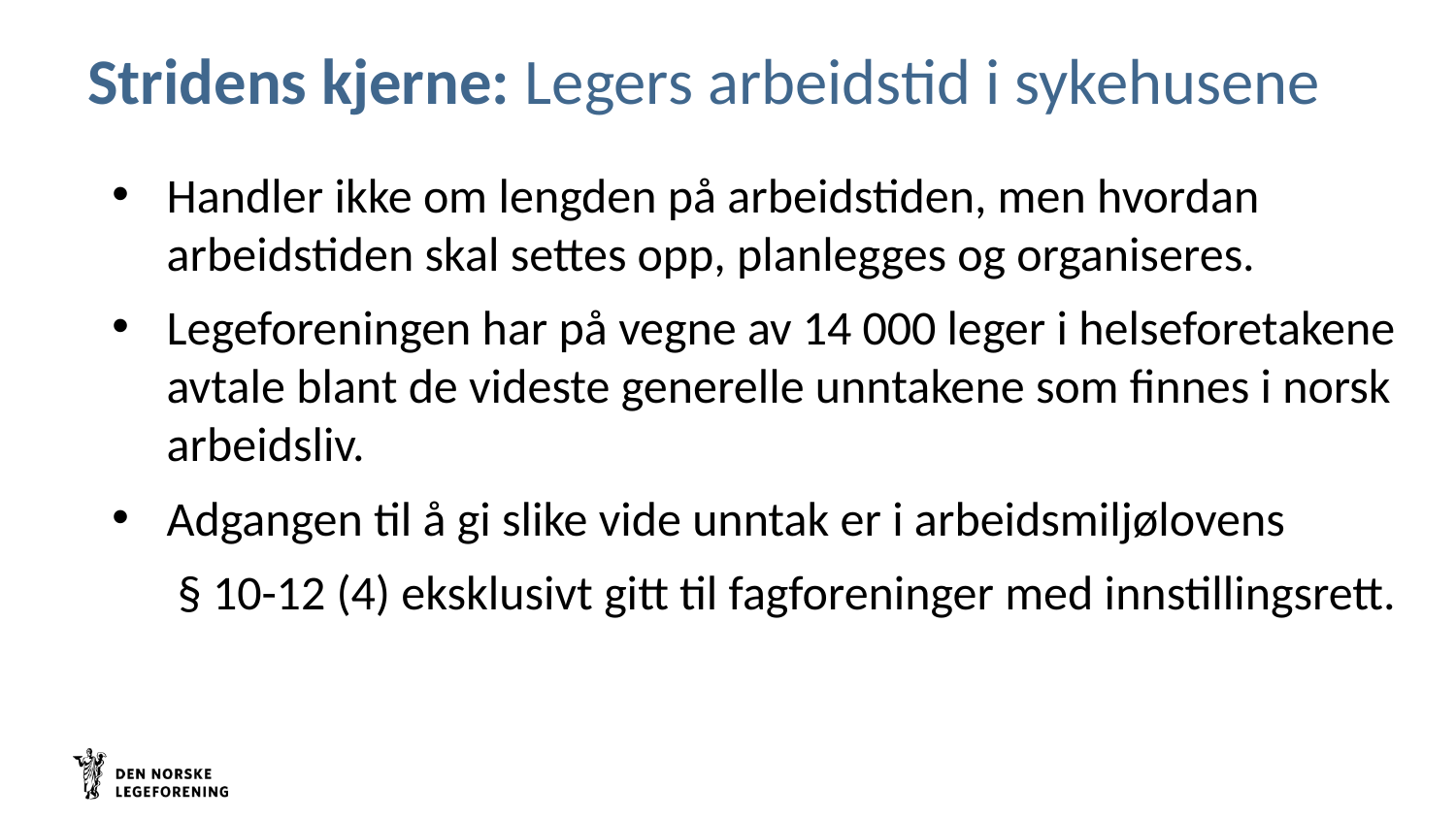

# Stridens kjerne: Legers arbeidstid i sykehusene
Handler ikke om lengden på arbeidstiden, men hvordan arbeidstiden skal settes opp, planlegges og organiseres.
Legeforeningen har på vegne av 14 000 leger i helseforetakene avtale blant de videste generelle unntakene som finnes i norsk arbeidsliv.
Adgangen til å gi slike vide unntak er i arbeidsmiljølovens
      § 10-12 (4) eksklusivt gitt til fagforeninger med innstillingsrett.